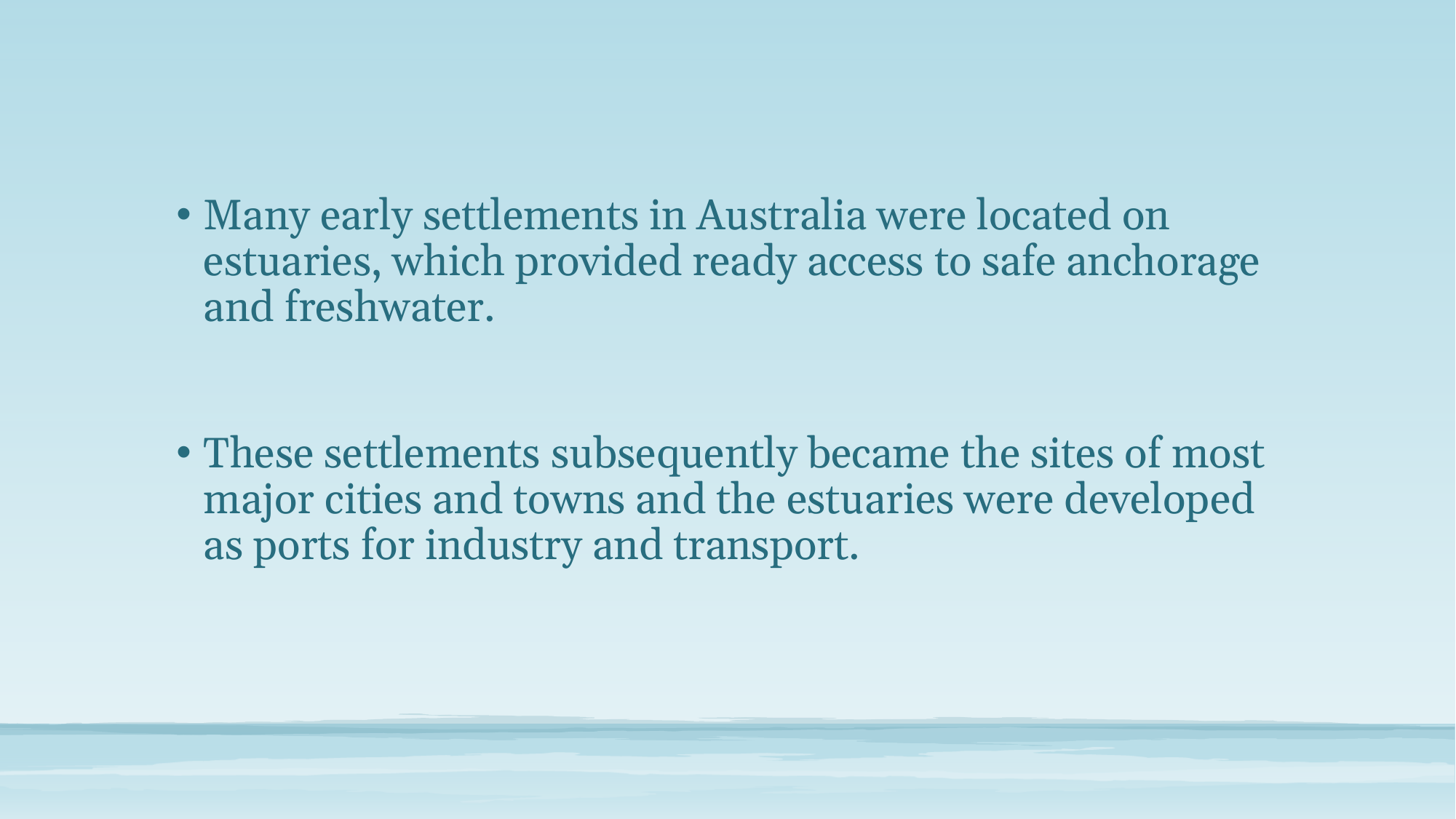

#
Many early settlements in Australia were located on estuaries, which provided ready access to safe anchorage and freshwater.

These settlements subsequently became the sites of most major cities and towns and the estuaries were developed as ports for industry and transport.